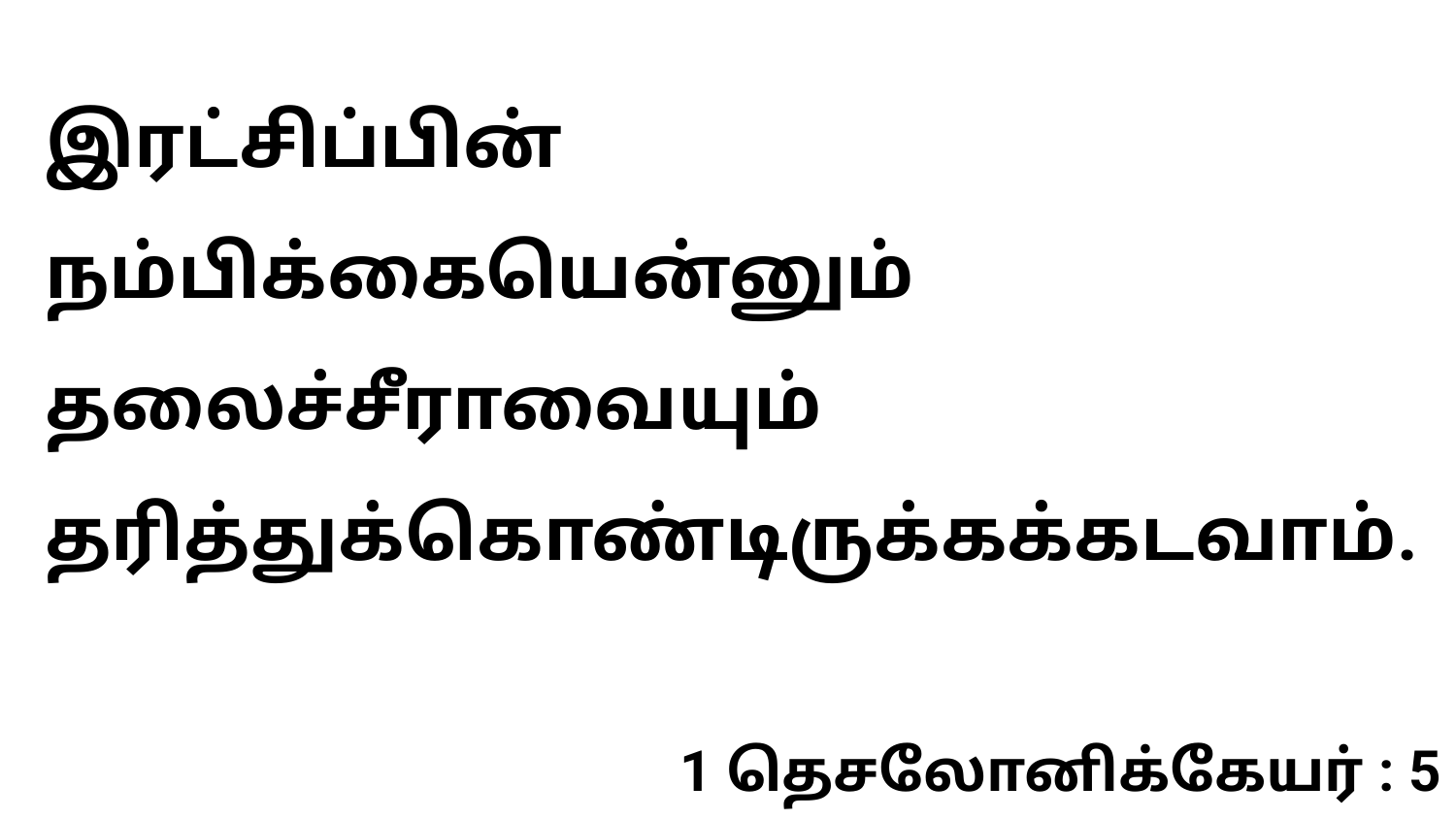

இரட்சிப்பின் நம்பிக்கையென்னும் தலைச்சீராவையும் தரித்துக்கொண்டிருக்கக்கடவாம்.
1 தெசலோனிக்கேயர் : 5